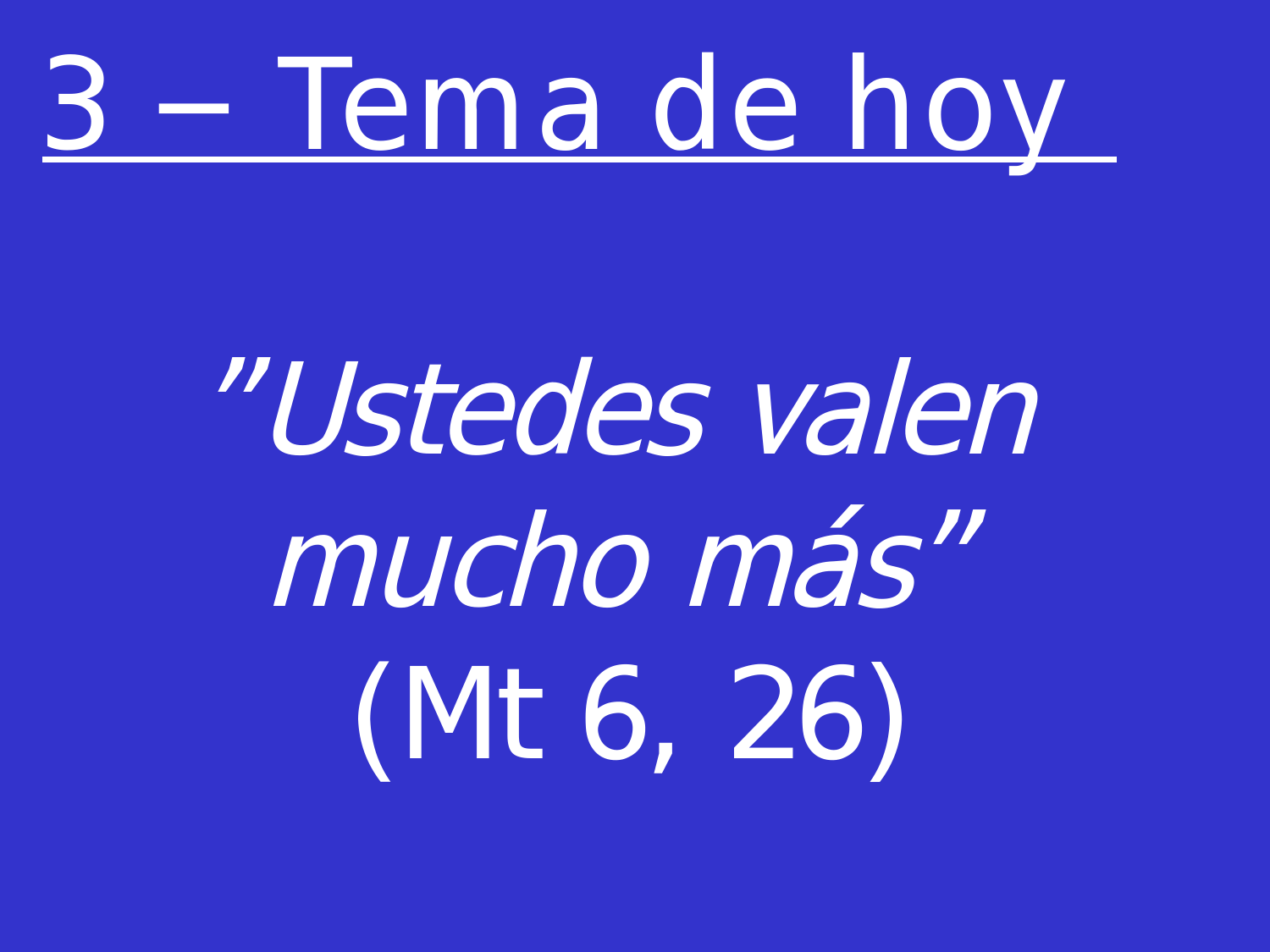

3 – Tema de hoy

”Ustedes valen
mucho más”
(Mt 6, 26)